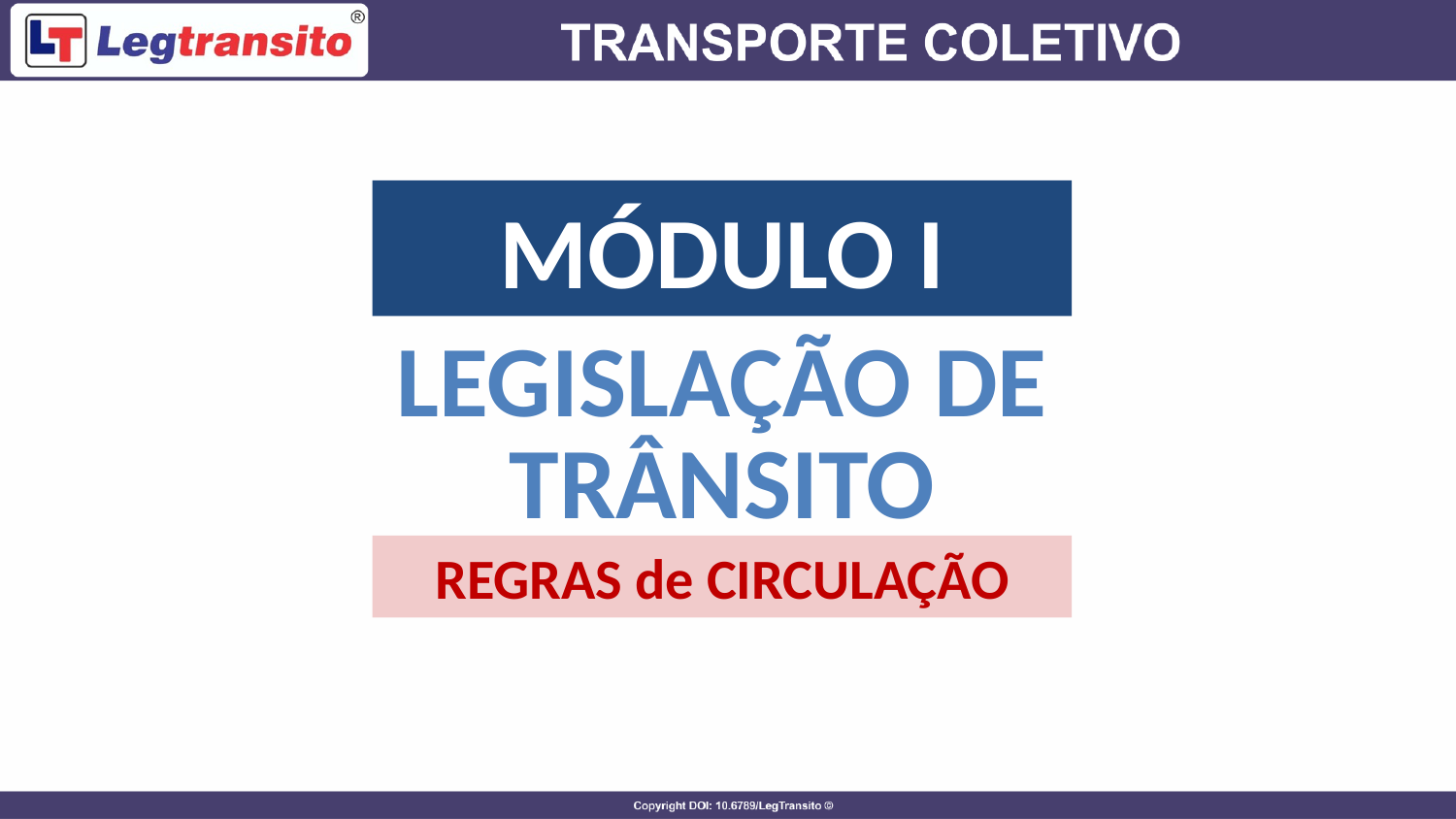

MÓDULO I
LEGISLAÇÃO DE TRÂNSITO
REGRAS de CIRCULAÇÃO